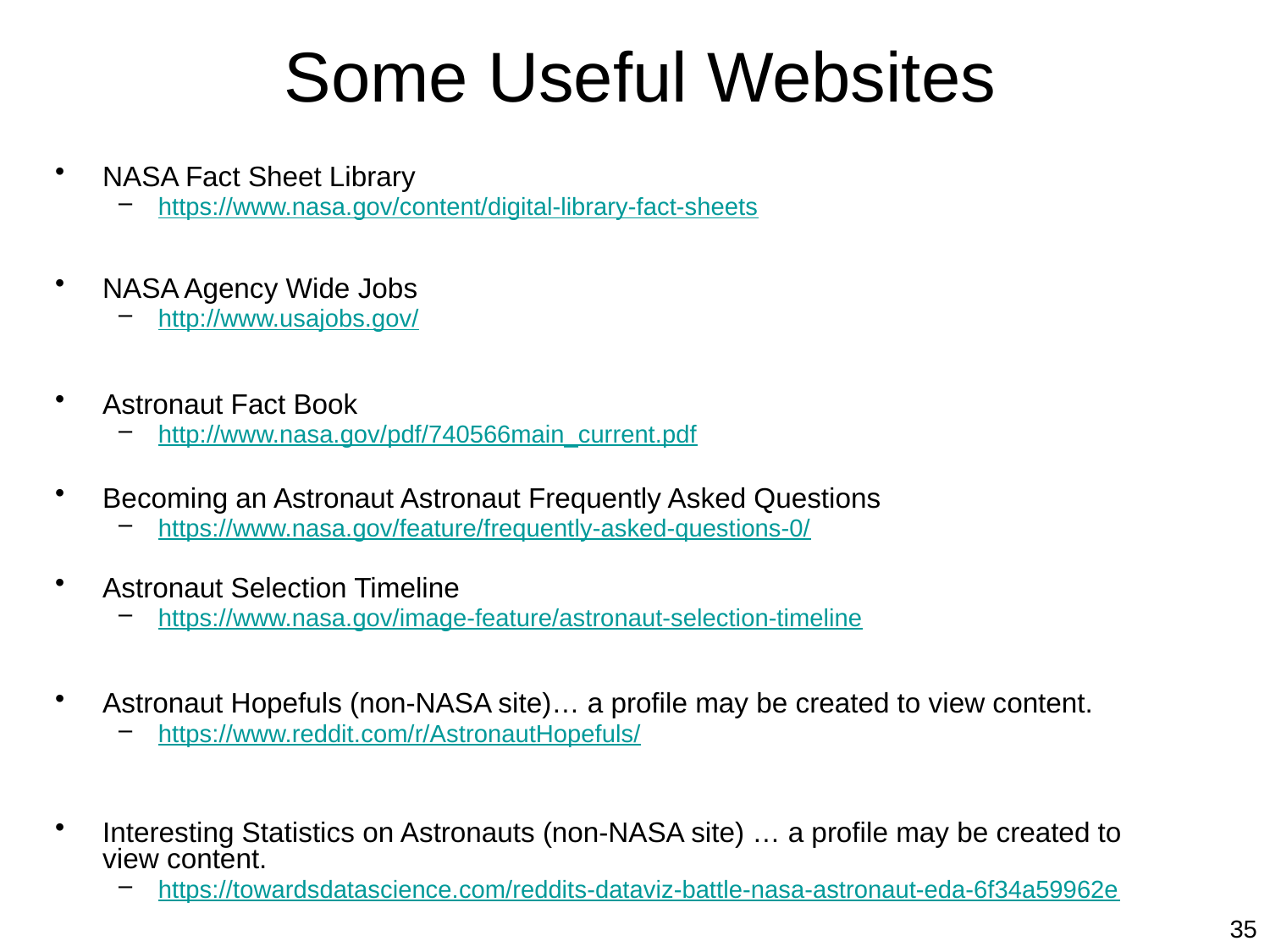

# Some Useful Websites
NASA Fact Sheet Library
https://www.nasa.gov/content/digital-library-fact-sheets

NASA Agency Wide Jobs
http://www.usajobs.gov/

Astronaut Fact Book
http://www.nasa.gov/pdf/740566main_current.pdf

Becoming an Astronaut Astronaut Frequently Asked Questions
https://www.nasa.gov/feature/frequently-asked-questions-0/

Astronaut Selection Timeline
https://www.nasa.gov/image-feature/astronaut-selection-timeline

Astronaut Hopefuls (non-NASA site)… a profile may be created to view content.
https://www.reddit.com/r/AstronautHopefuls/

Interesting Statistics on Astronauts (non-NASA site) … a profile may be created to view content.
https://towardsdatascience.com/reddits-dataviz-battle-nasa-astronaut-eda-6f34a59962e

35